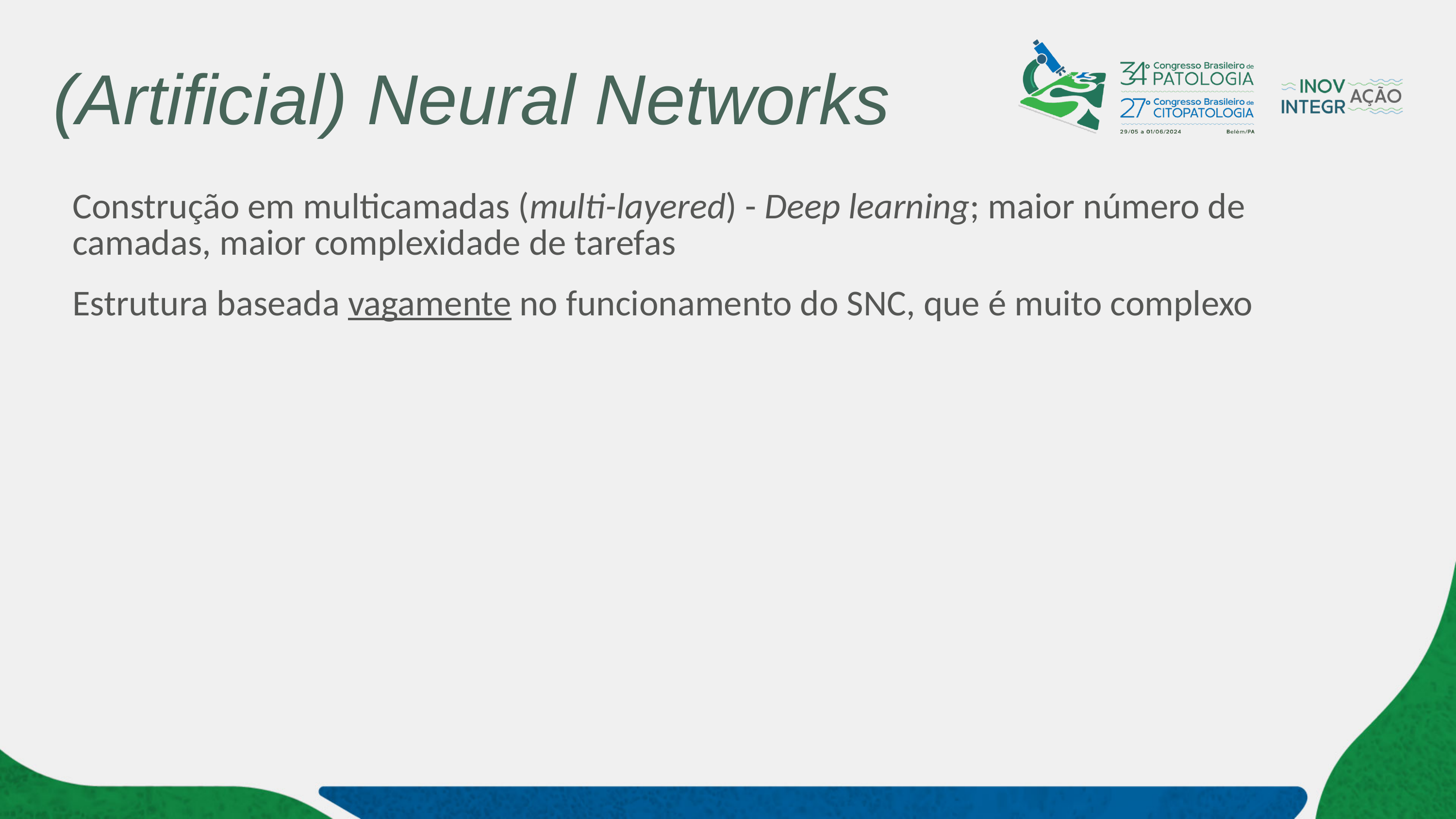

# (Artificial) Neural Networks
Construção em multicamadas (multi-layered) - Deep learning; maior número de camadas, maior complexidade de tarefas
Estrutura baseada vagamente no funcionamento do SNC, que é muito complexo